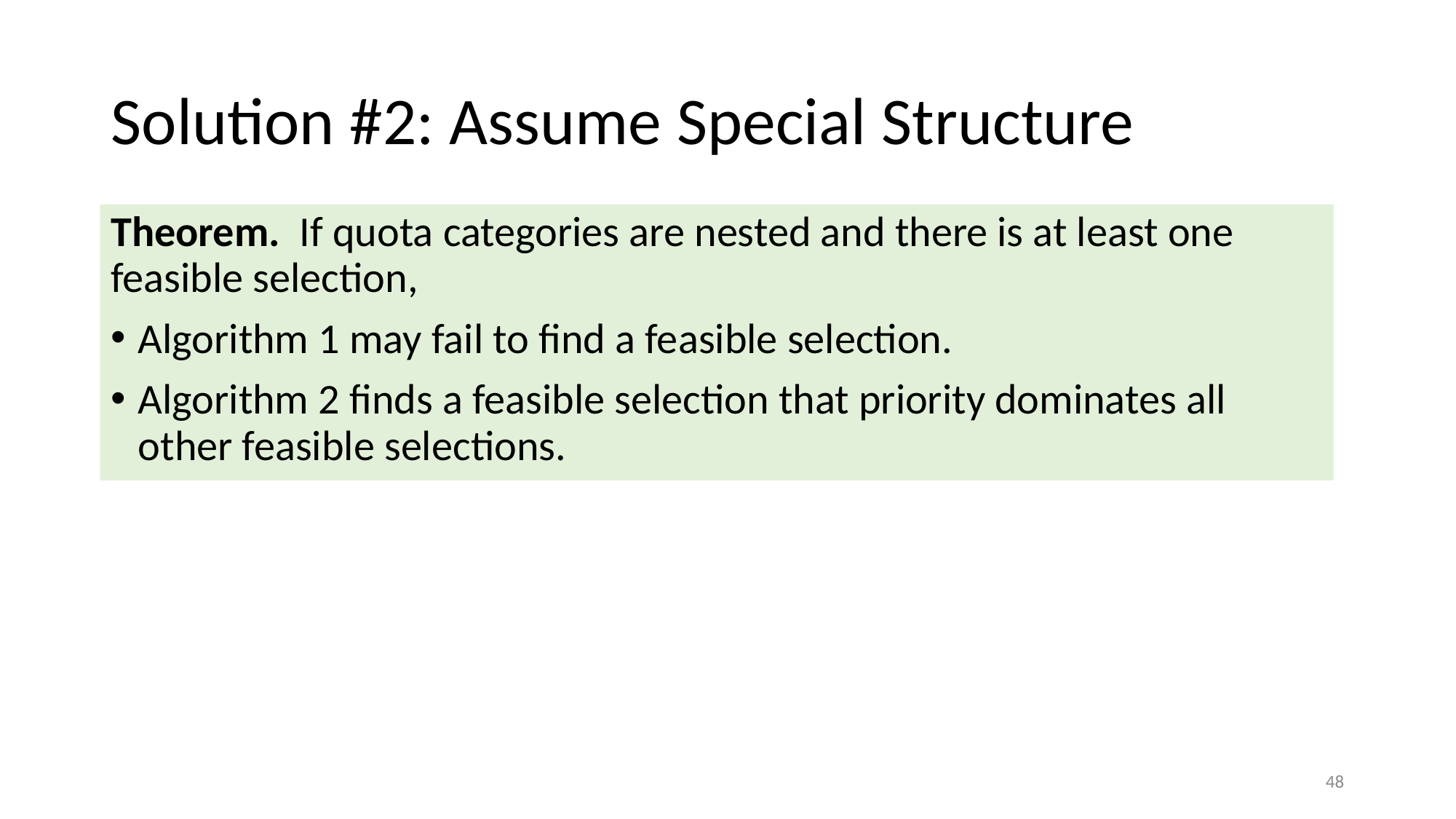

# Solution #2: Assume Special Structure
Theorem.  If quota categories are nested and there is at least one feasible selection,
Algorithm 1 may fail to find a feasible selection.
Algorithm 2 finds a feasible selection that priority dominates all other feasible selections.

48